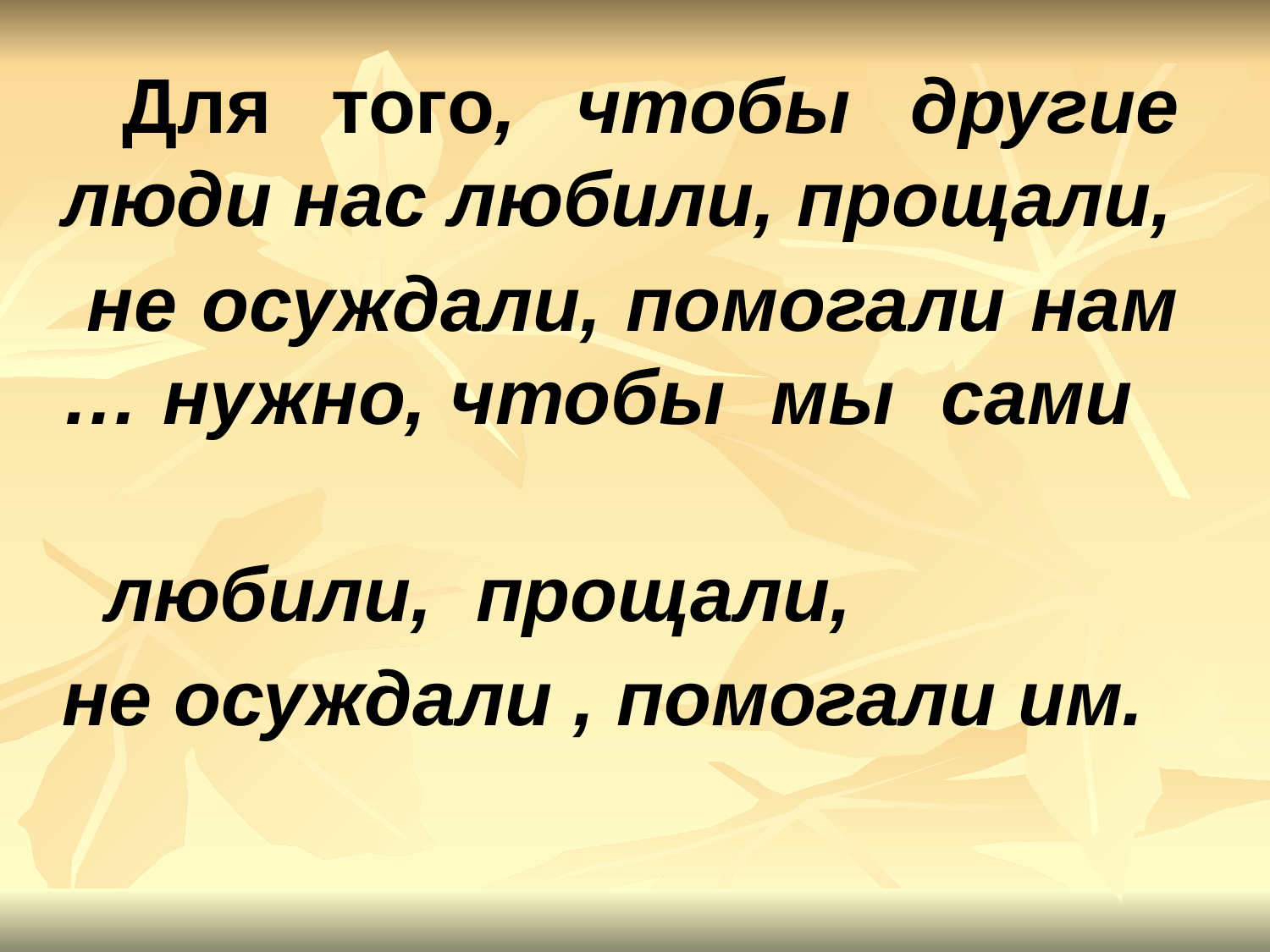

Для того, чтобы другие люди нас любили, прощали,
 не осуждали, помогали нам … нужно, чтобы  мы  сами
  любили,  прощали,
не осуждали , помогали им.